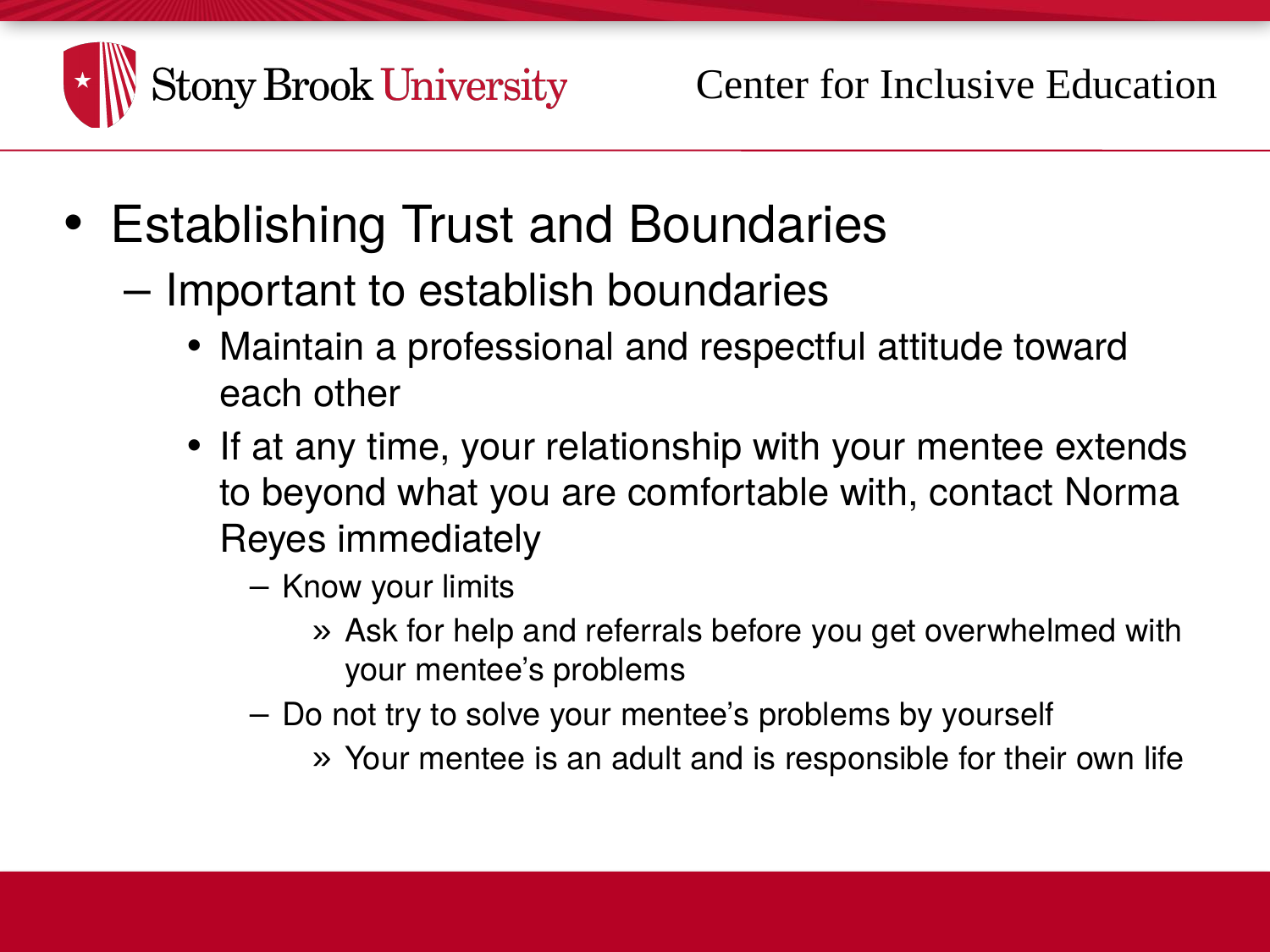

Establishing Trust and Boundaries
Important to establish boundaries
Maintain a professional and respectful attitude toward each other
If at any time, your relationship with your mentee extends to beyond what you are comfortable with, contact Norma Reyes immediately
Know your limits
Ask for help and referrals before you get overwhelmed with your mentee’s problems
Do not try to solve your mentee’s problems by yourself
Your mentee is an adult and is responsible for their own life